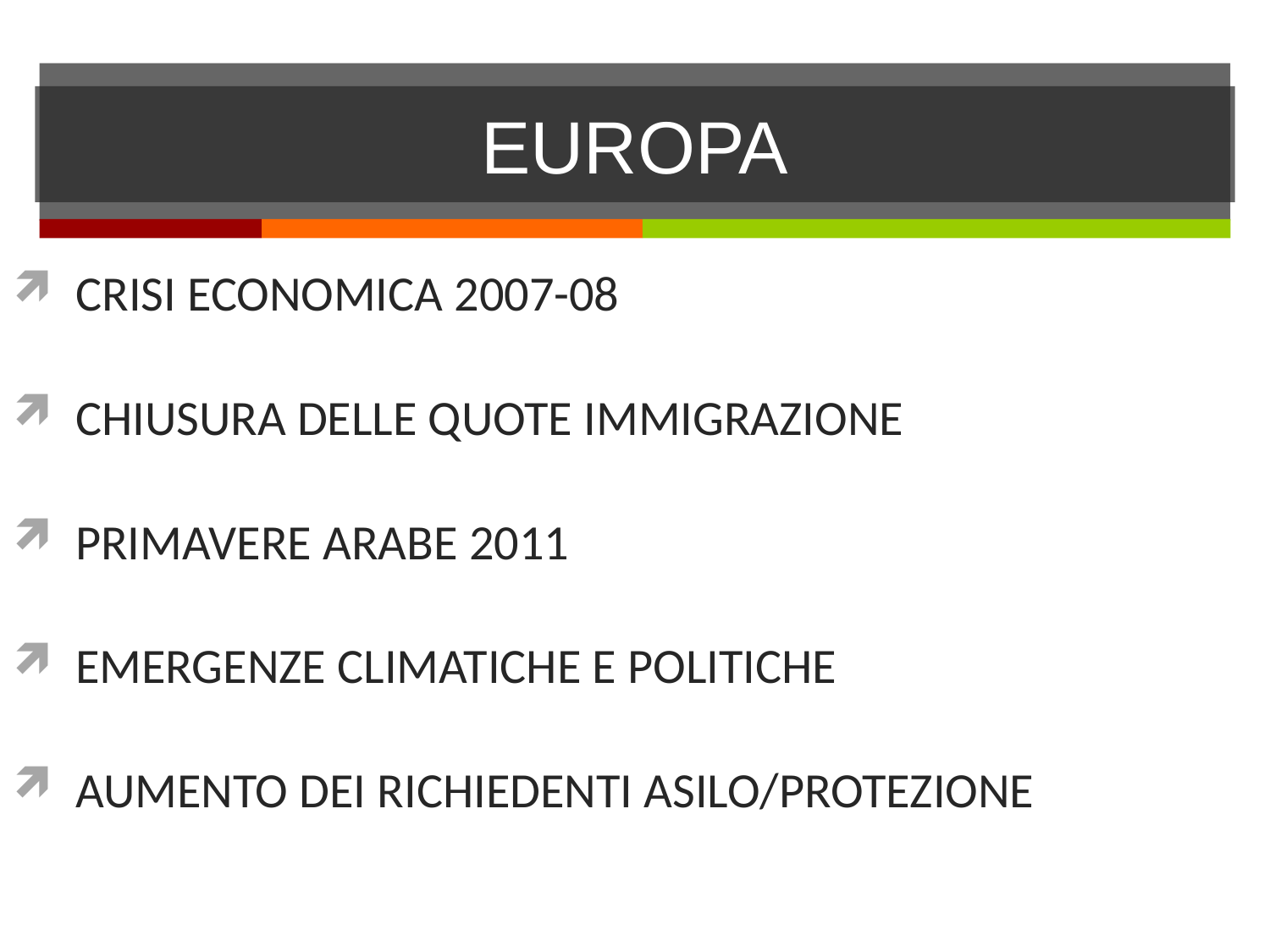

# EUROPA
CRISI ECONOMICA 2007-08
CHIUSURA DELLE QUOTE IMMIGRAZIONE
PRIMAVERE ARABE 2011
EMERGENZE CLIMATICHE E POLITICHE
AUMENTO DEI RICHIEDENTI ASILO/PROTEZIONE